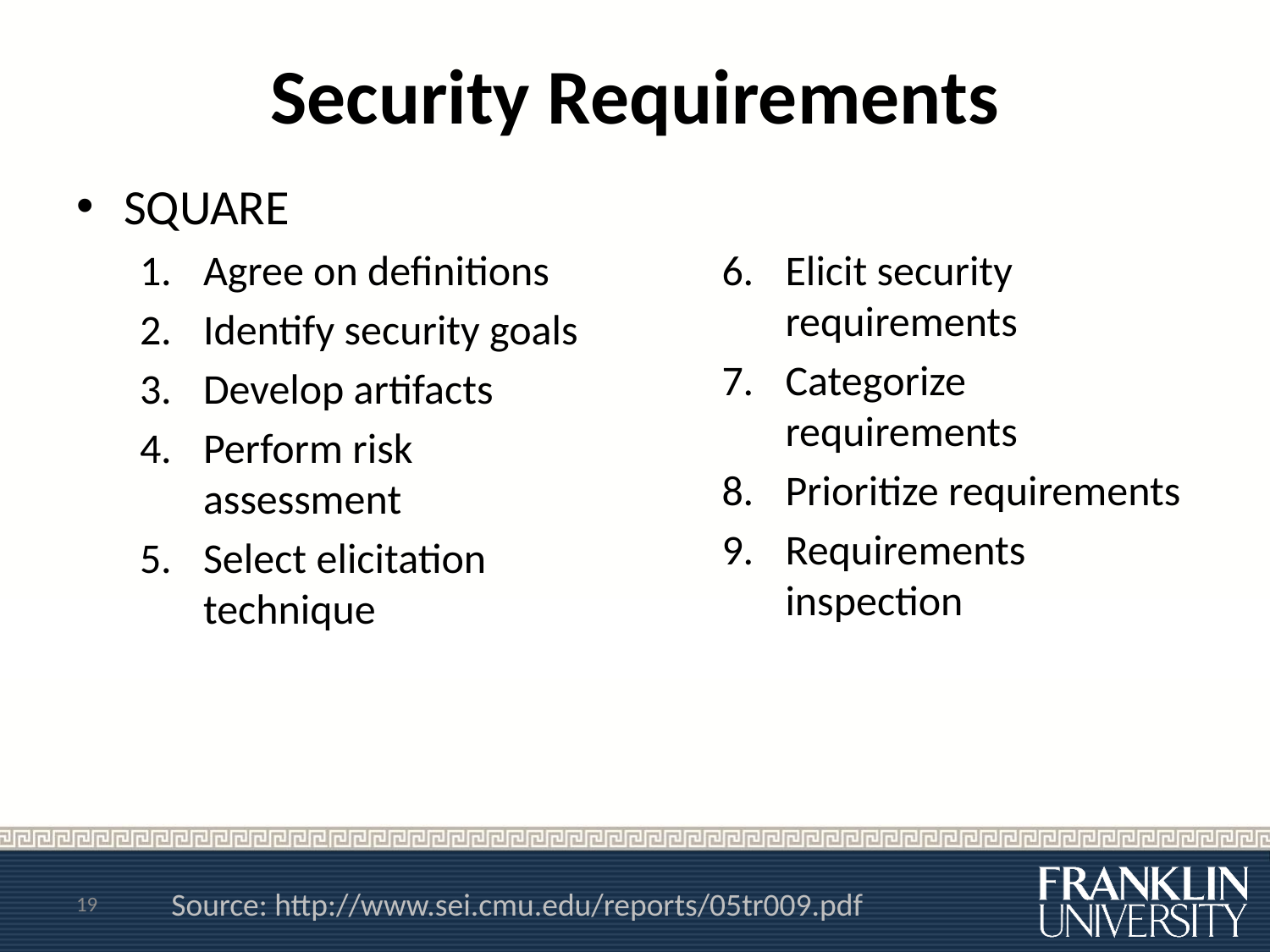

# Security Requirements
SQUARE
Agree on definitions
Identify security goals
Develop artifacts
Perform risk assessment
Select elicitation technique

Elicit security requirements
Categorize requirements
Prioritize requirements
Requirements inspection

19
Source: http://www.sei.cmu.edu/reports/05tr009.pdf